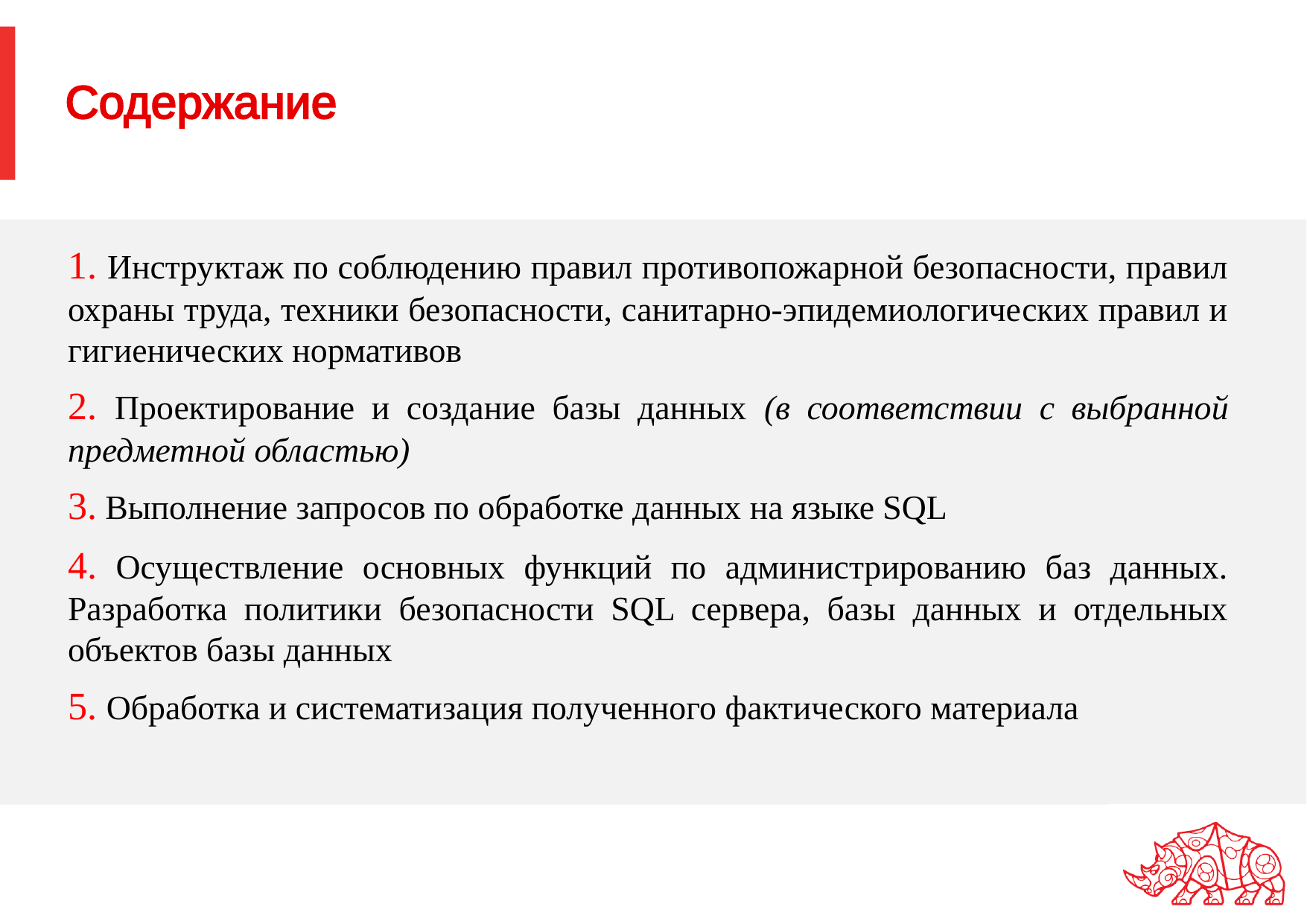

# Содержание
1. Инструктаж по соблюдению правил противопожарной безопасности, правил охраны труда, техники безопасности, санитарно-эпидемиологических правил и гигиенических нормативов
2. Проектирование и создание базы данных (в соответствии с выбранной предметной областью)
3. Выполнение запросов по обработке данных на языке SQL
4. Осуществление основных функций по администрированию баз данных. Разработка политики безопасности SQL сервера, базы данных и отдельных объектов базы данных
5. Обработка и систематизация полученного фактического материала